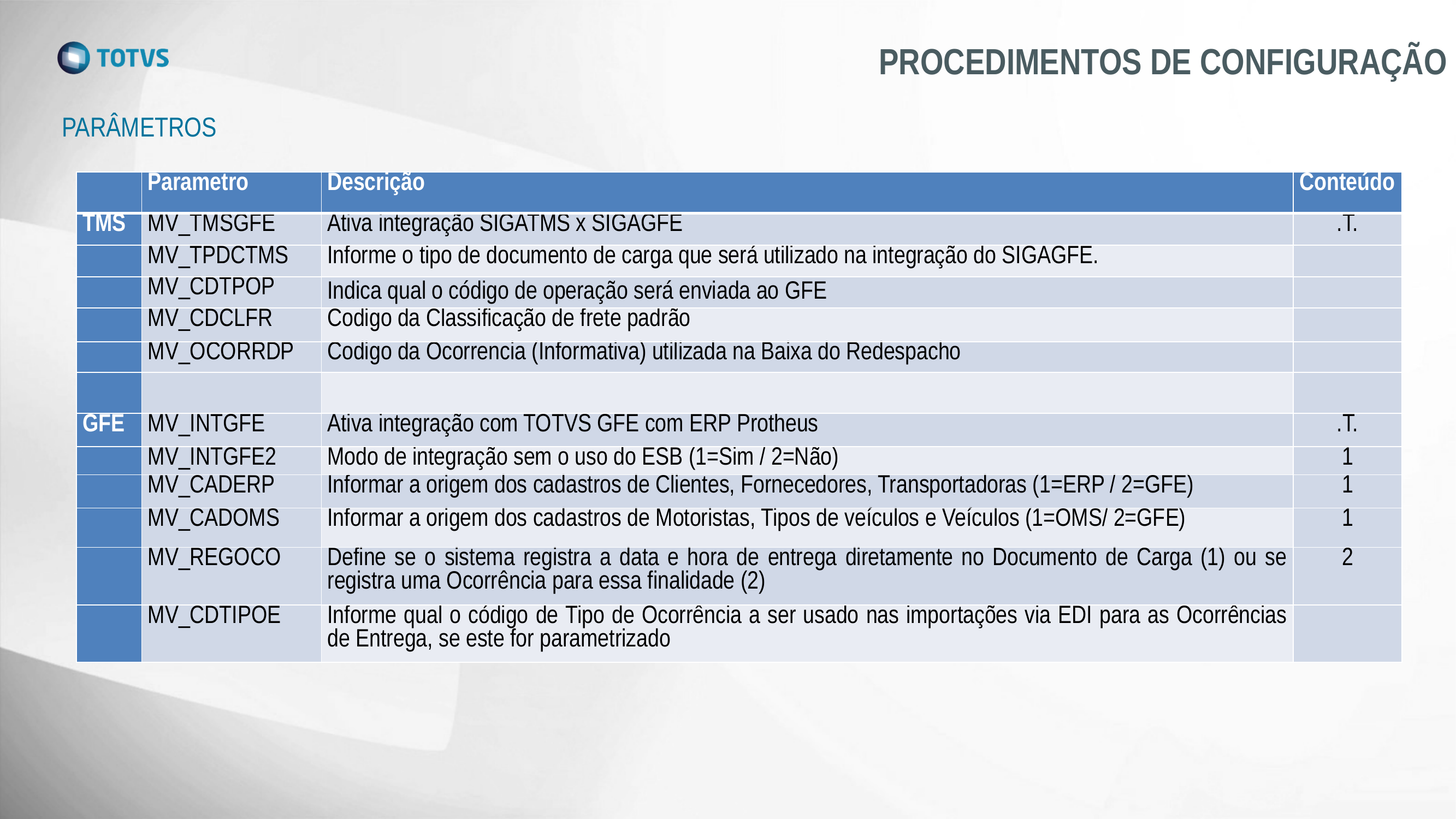

PROCEDIMENTOS DE CONFIGURAÇÃO
parâmetros
|  | Parametro | Descrição | Conteúdo |
| --- | --- | --- | --- |
| TMS | MV\_TMSGFE | Ativa integração SIGATMS x SIGAGFE | .T. |
|  | MV\_TPDCTMS | Informe o tipo de documento de carga que será utilizado na integração do SIGAGFE. |  |
|  | MV\_CDTPOP | Indica qual o código de operação será enviada ao GFE |  |
|  | MV\_CDCLFR | Codigo da Classificação de frete padrão |  |
|  | MV\_OCORRDP | Codigo da Ocorrencia (Informativa) utilizada na Baixa do Redespacho |  |
|  |  |  |  |
| GFE | MV\_INTGFE | Ativa integração com TOTVS GFE com ERP Protheus | .T. |
|  | MV\_INTGFE2 | Modo de integração sem o uso do ESB (1=Sim / 2=Não) | 1 |
|  | MV\_CADERP | Informar a origem dos cadastros de Clientes, Fornecedores, Transportadoras (1=ERP / 2=GFE) | 1 |
|  | MV\_CADOMS | Informar a origem dos cadastros de Motoristas, Tipos de veículos e Veículos (1=OMS/ 2=GFE) | 1 |
|  | MV\_REGOCO | Define se o sistema registra a data e hora de entrega diretamente no Documento de Carga (1) ou se registra uma Ocorrência para essa finalidade (2) | 2 |
|  | MV\_CDTIPOE | Informe qual o código de Tipo de Ocorrência a ser usado nas importações via EDI para as Ocorrências de Entrega, se este for parametrizado |  |